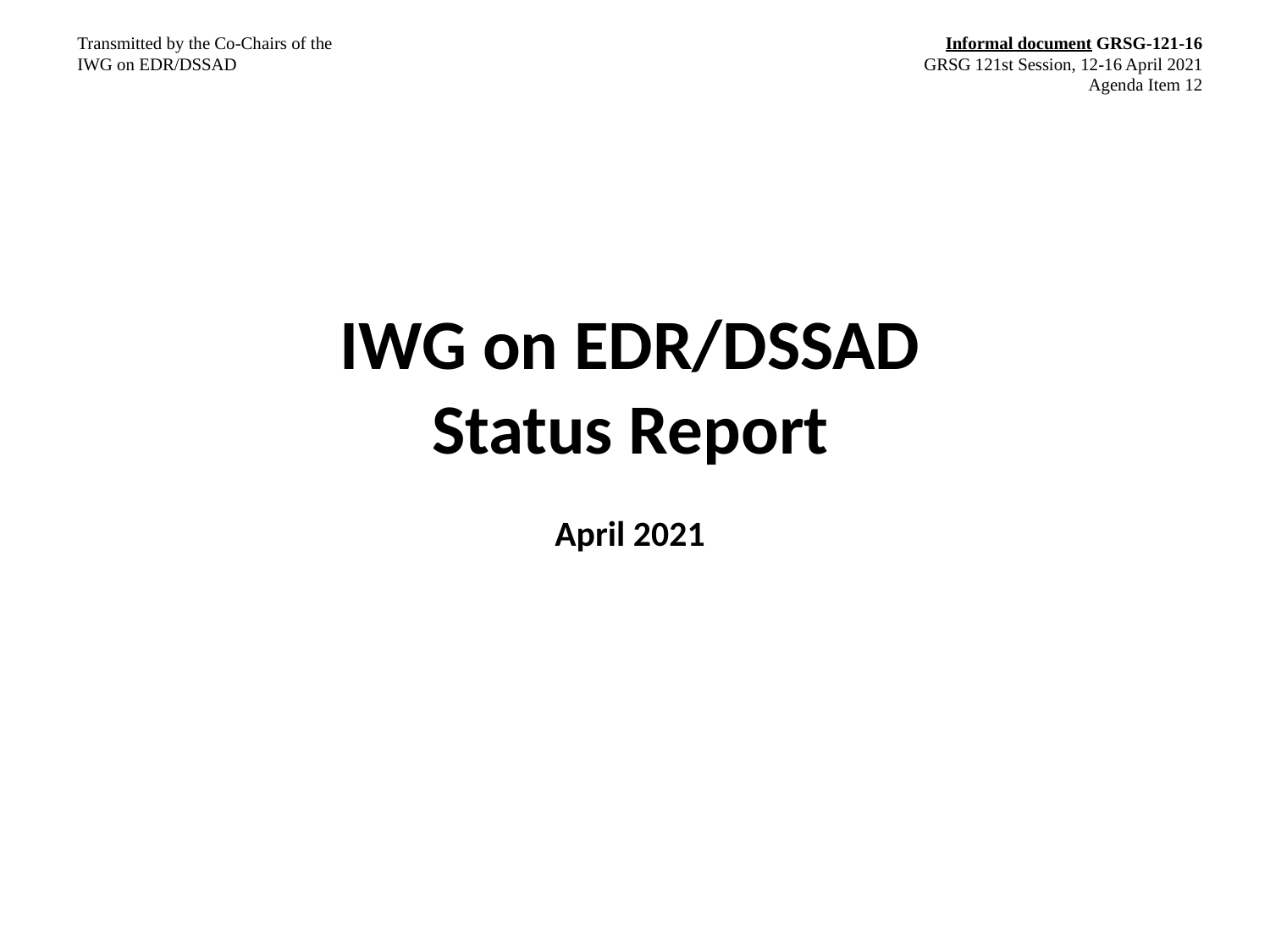

Transmitted by the Co-Chairs of the
IWG on EDR/DSSAD
Informal document GRSG-121-16
GRSG 121st Session, 12-16 April 2021
Agenda Item 12
IWG on EDR/DSSAD
Status Report
April 2021